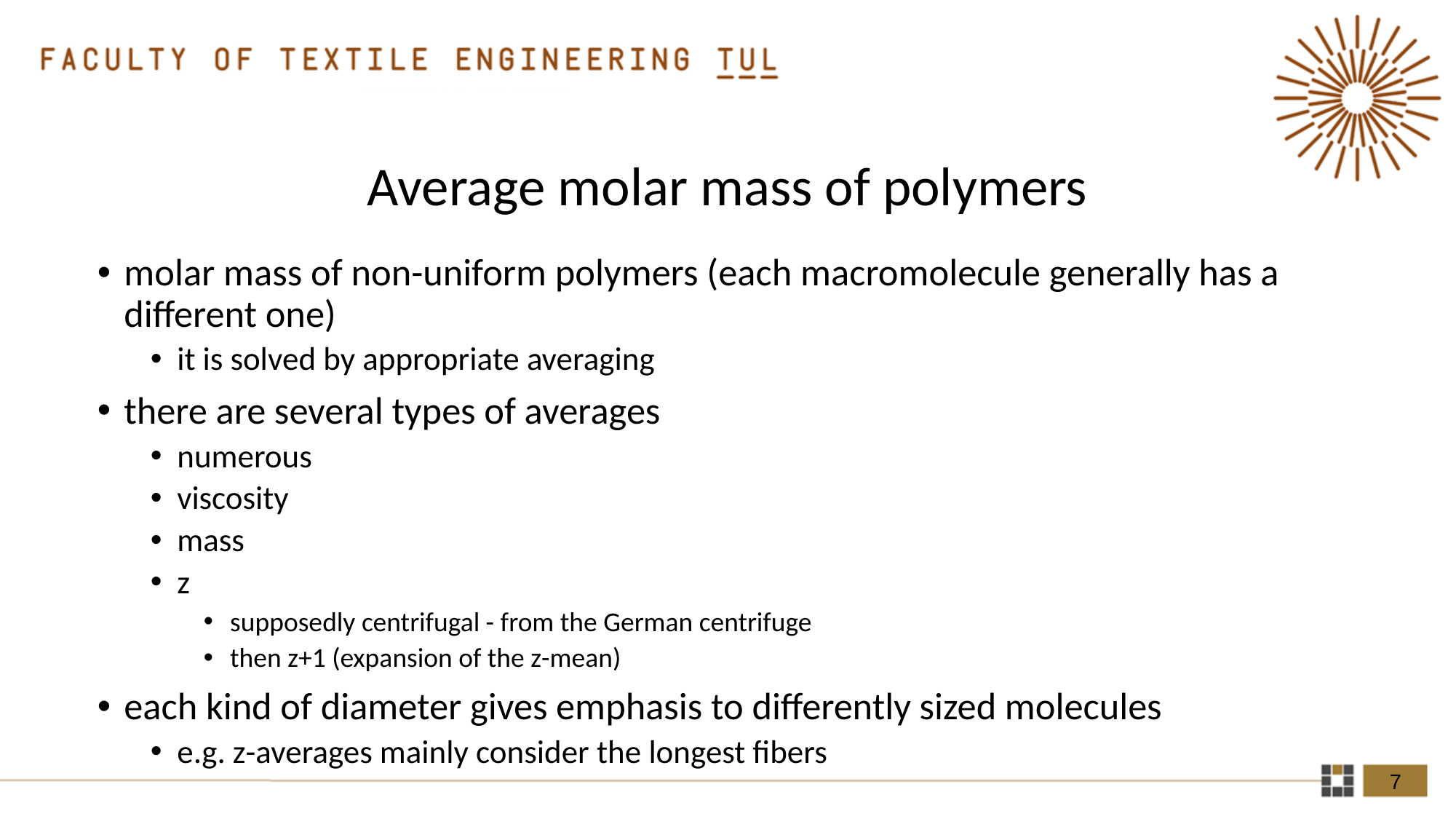

# Average molar mass of polymers
molar mass of non-uniform polymers (each macromolecule generally has a different one)
it is solved by appropriate averaging
there are several types of averages
numerous
viscosity
mass
z
supposedly centrifugal - from the German centrifuge
then z+1 (expansion of the z-mean)
each kind of diameter gives emphasis to differently sized molecules
e.g. z-averages mainly consider the longest fibers
7